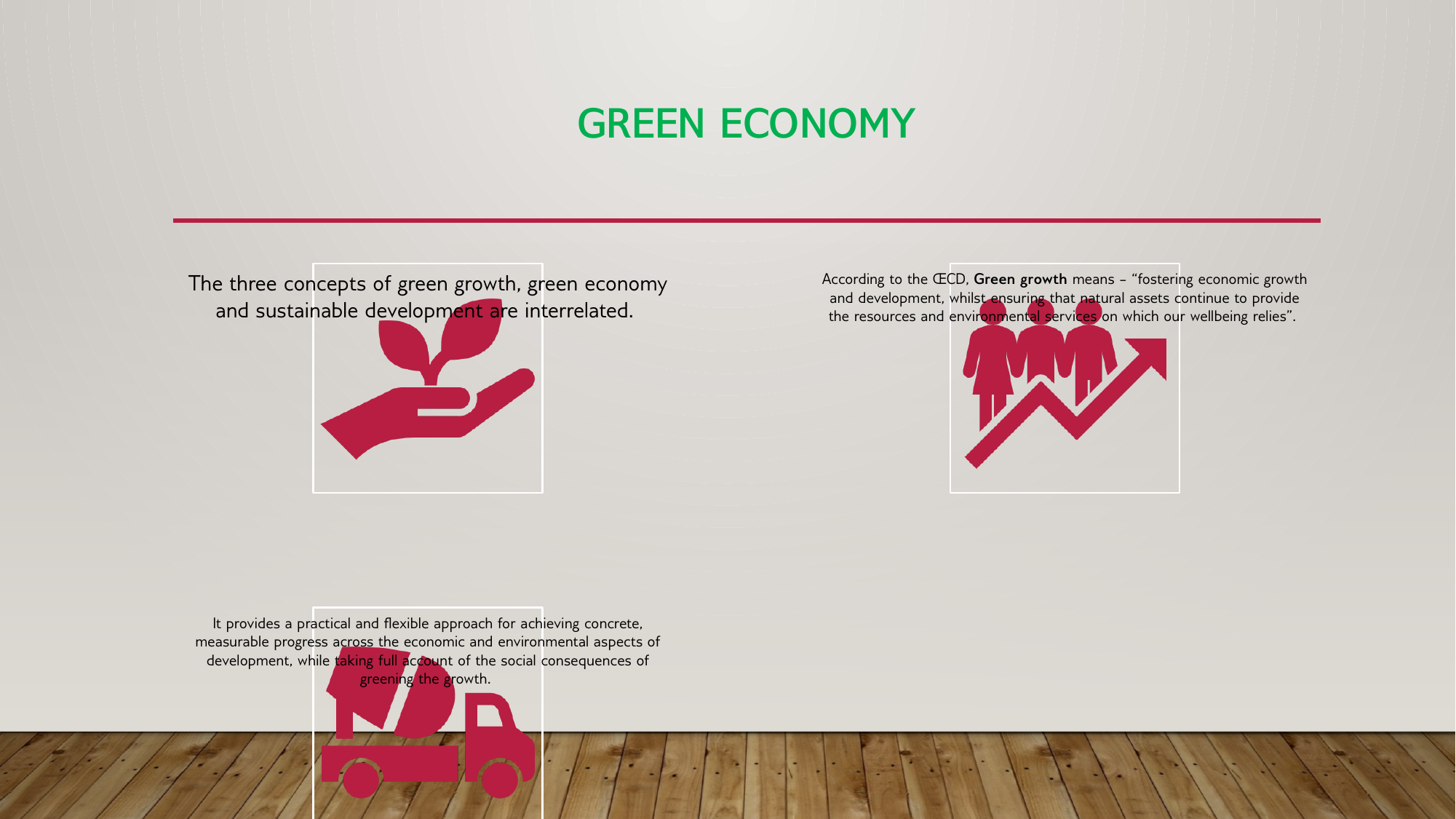

# Green economy
The three concepts of green growth, green economy and sustainable development are interrelated.
According to the OECD, Green growth means – “fostering economic growth and development, whilst ensuring that natural assets continue to provide the resources and environmental services on which our wellbeing relies”.
It provides a practical and flexible approach for achieving concrete, measurable progress across the economic and environmental aspects of development, while taking full account of the social consequences of greening the growth.